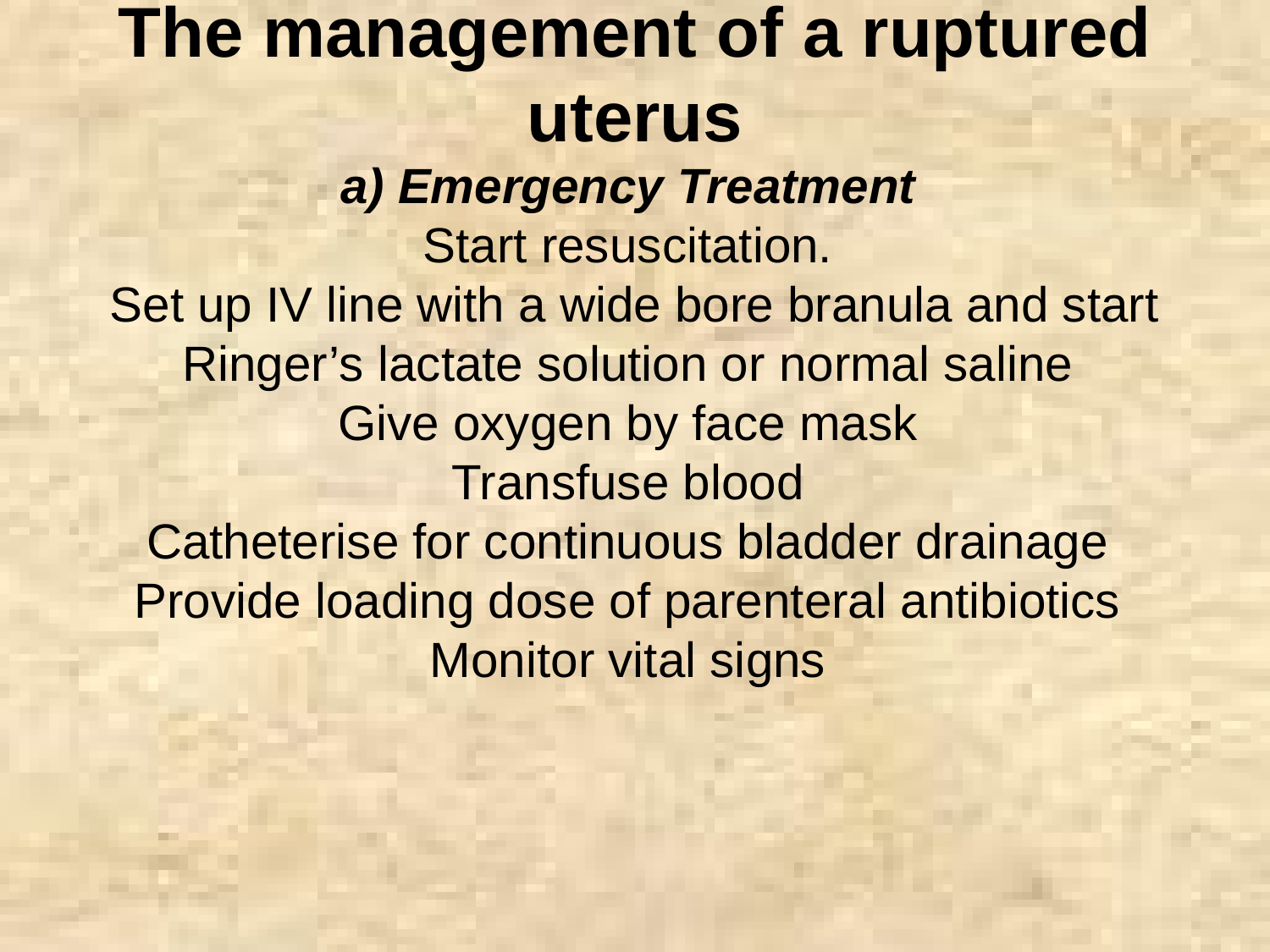

The management of a ruptured uterus
a) Emergency Treatment
Start resuscitation.
Set up IV line with a wide bore branula and start Ringer’s lactate solution or normal saline
Give oxygen by face mask
Transfuse blood
Catheterise for continuous bladder drainage
Provide loading dose of parenteral antibiotics
Monitor vital signs